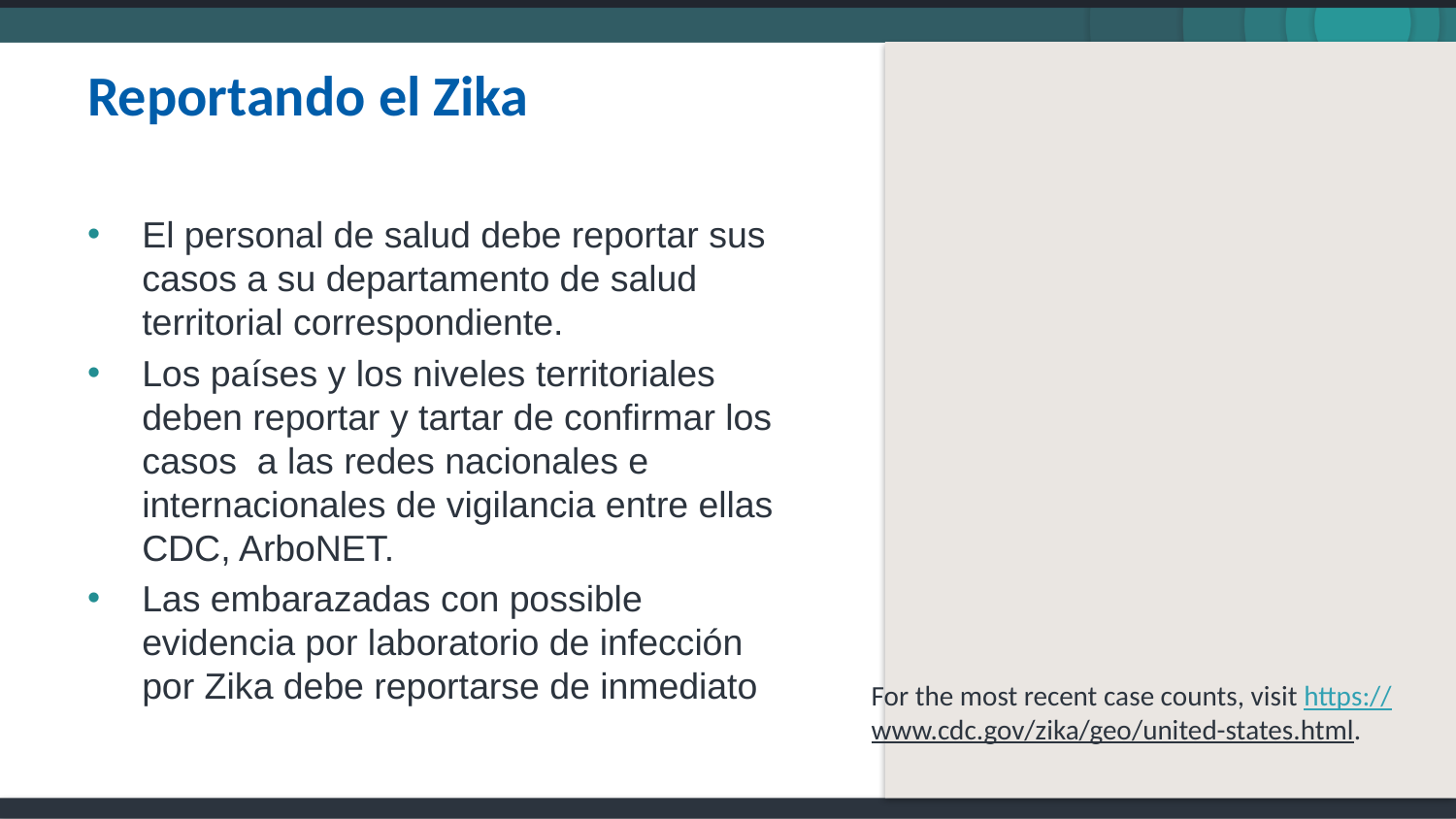

# Reportando el Zika
El personal de salud debe reportar sus casos a su departamento de salud territorial correspondiente.
Los países y los niveles territoriales deben reportar y tartar de confirmar los casos  a las redes nacionales e internacionales de vigilancia entre ellas CDC, ArboNET.
Las embarazadas con possible evidencia por laboratorio de infección por Zika debe reportarse de inmediato
For the most recent case counts, visit https://www.cdc.gov/zika/geo/united-states.html.